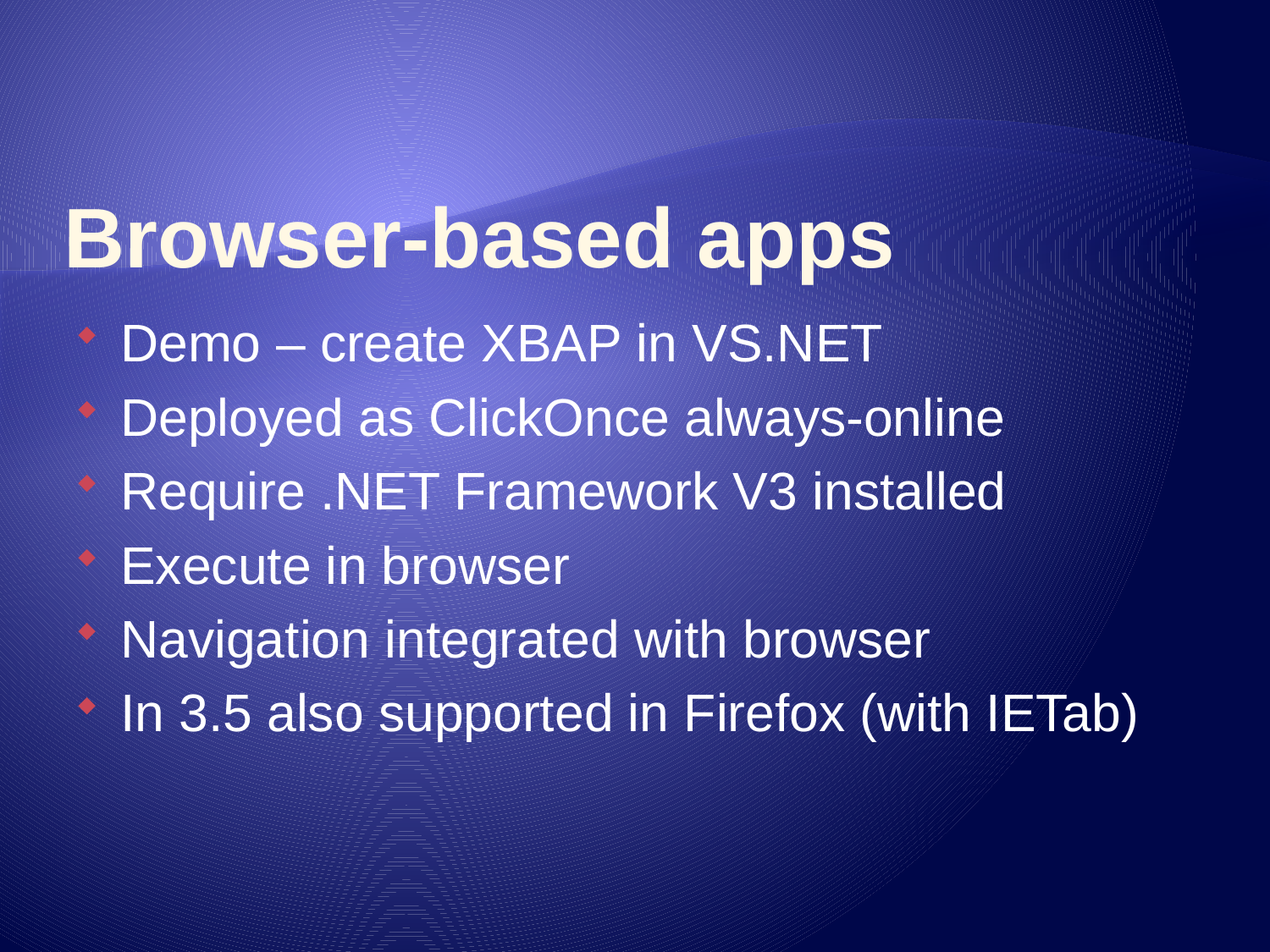

# Browser-based apps
Demo – create XBAP in VS.NET
Deployed as ClickOnce always-online
Require .NET Framework V3 installed
Execute in browser
Navigation integrated with browser
In 3.5 also supported in Firefox (with IETab)